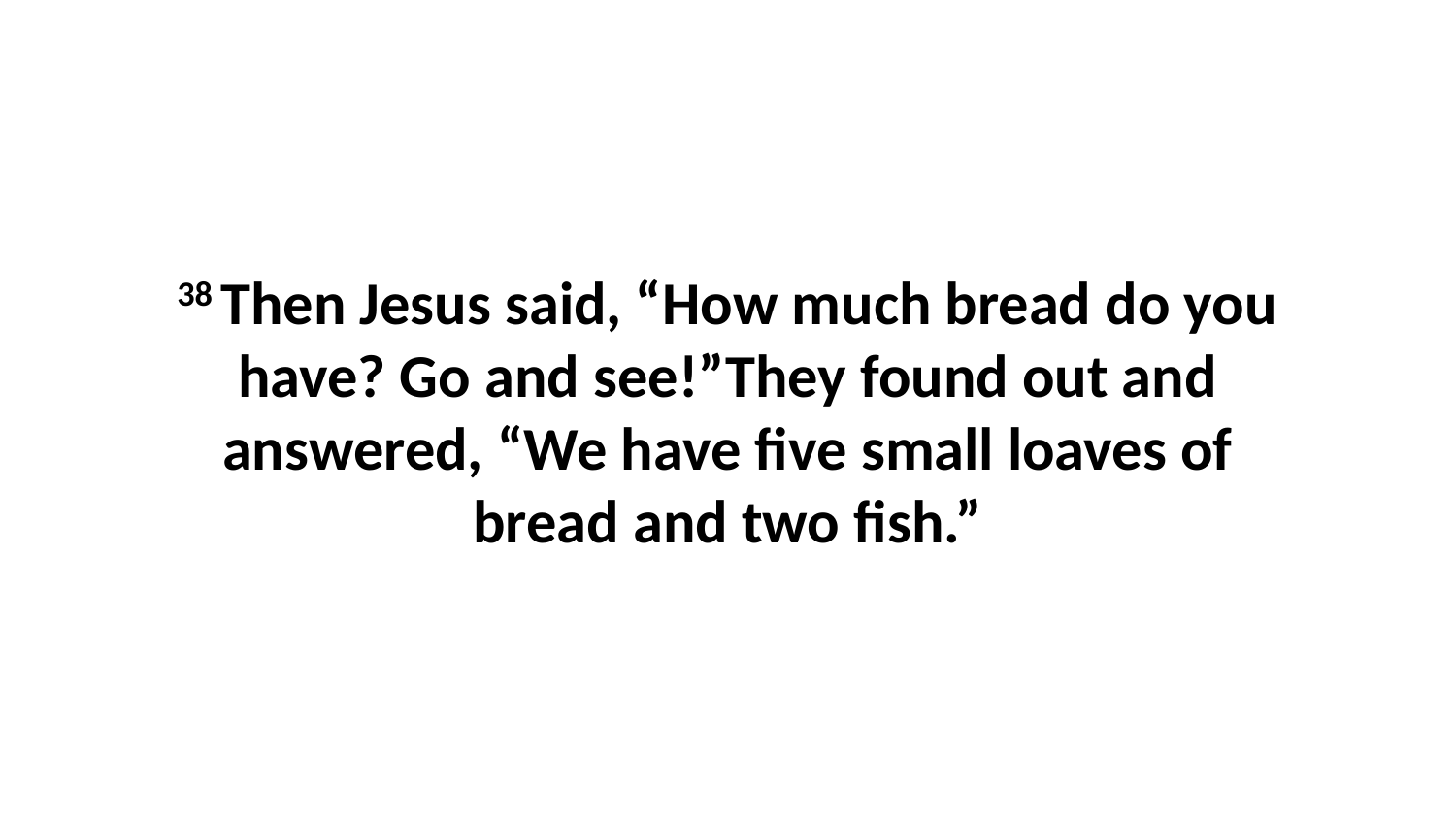

38 Then Jesus said, “How much bread do you have? Go and see!”They found out and answered, “We have five small loaves of bread and two fish.”